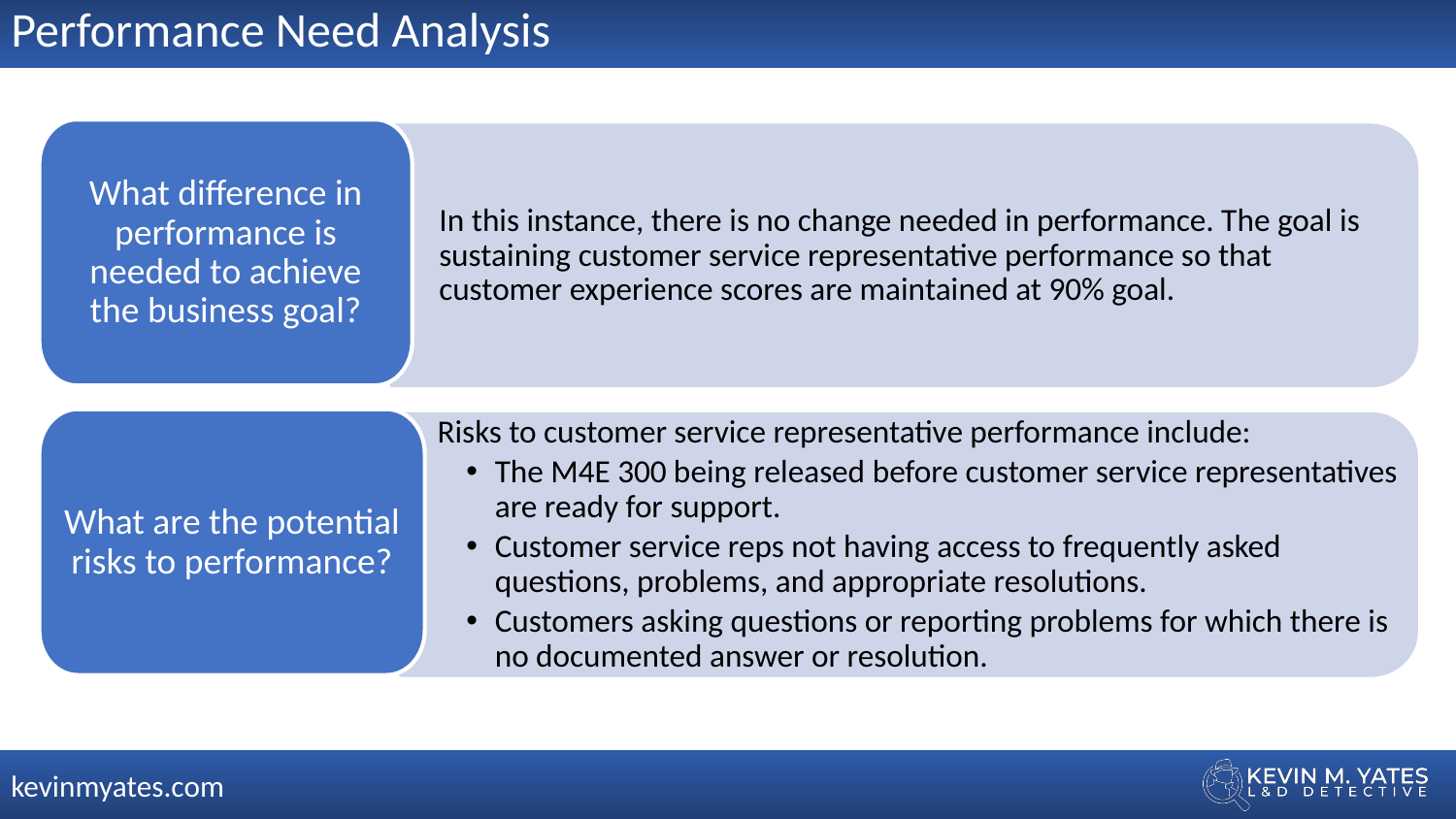

Performance Need Analysis
What difference in performance is needed to achieve the business goal?
In this instance, there is no change needed in performance. The goal is sustaining customer service representative performance so that customer experience scores are maintained at 90% goal.
What are the potential risks to performance?
Risks to customer service representative performance include:
The M4E 300 being released before customer service representatives are ready for support.
Customer service reps not having access to frequently asked questions, problems, and appropriate resolutions.
Customers asking questions or reporting problems for which there is no documented answer or resolution.